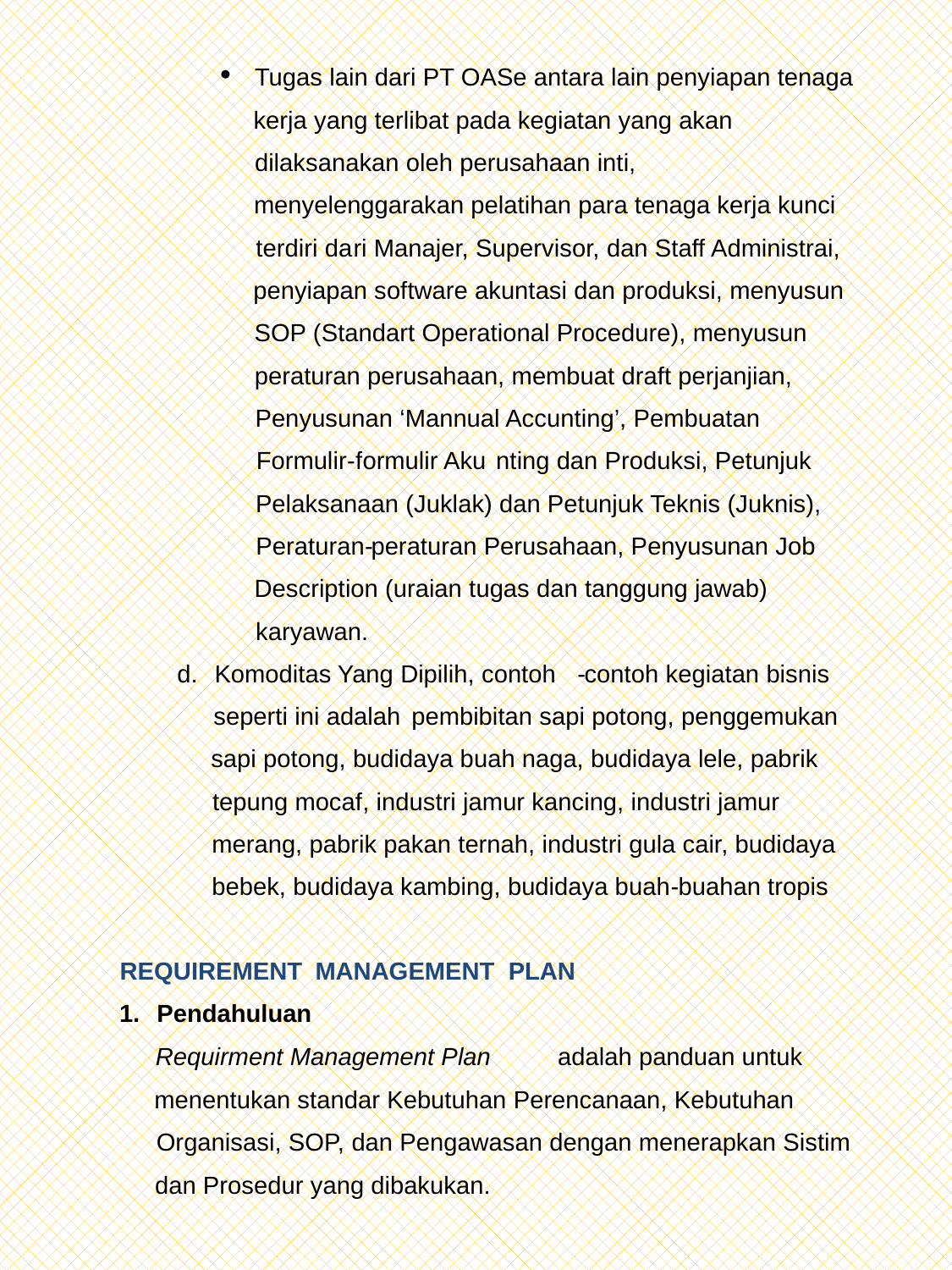

•

Tugas lain dari PT OASe antara lain penyiapan tenaga
kerja yang terlibat pada kegiatan yang akan
dilaksanakan oleh perusahaan inti,
menyelenggarakan pelatihan para tenaga kerja kunci
terdiri da
ri Manajer, Supervisor, dan Staff Administrai,
penyiapan software akuntasi dan produksi, menyusun
SOP (Standart Operational Procedure), menyusun
peraturan perusahaan, membuat draft perjanjian,
Penyusunan ‘Mannual Accunting’, Pembuatan
Formulir
-
formulir Aku
nting dan Produksi, Petunjuk
Pelaksanaan (Juklak) dan Petunjuk Teknis (Juknis),
Peraturan
-
peraturan Perusahaan, Penyusunan Job
Description (uraian tugas dan tanggung jawab)
karyawan.

d.

Komoditas Yang Dipilih, contoh
-
contoh kegiatan bisnis
seperti ini adalah
pembibitan sapi potong, penggemukan
sapi potong, budidaya buah naga, budidaya lele, pabrik
tepung mocaf, industri jamur kancing, industri jamur
merang, pabrik pakan ternah, industri gula cair, budidaya
bebek, budidaya kambing, budidaya buah
-
buahan tropis

REQUIREMENT

MANAGEMENT

PLAN

1.

Pendahuluan

Requirment Management Plan

adalah panduan untuk
menentukan standar Kebutuhan Perencanaan, Kebutuhan
Organisasi, SOP, dan Pengawasan dengan menerapkan Sistim
dan Prosedur yang dibakukan.